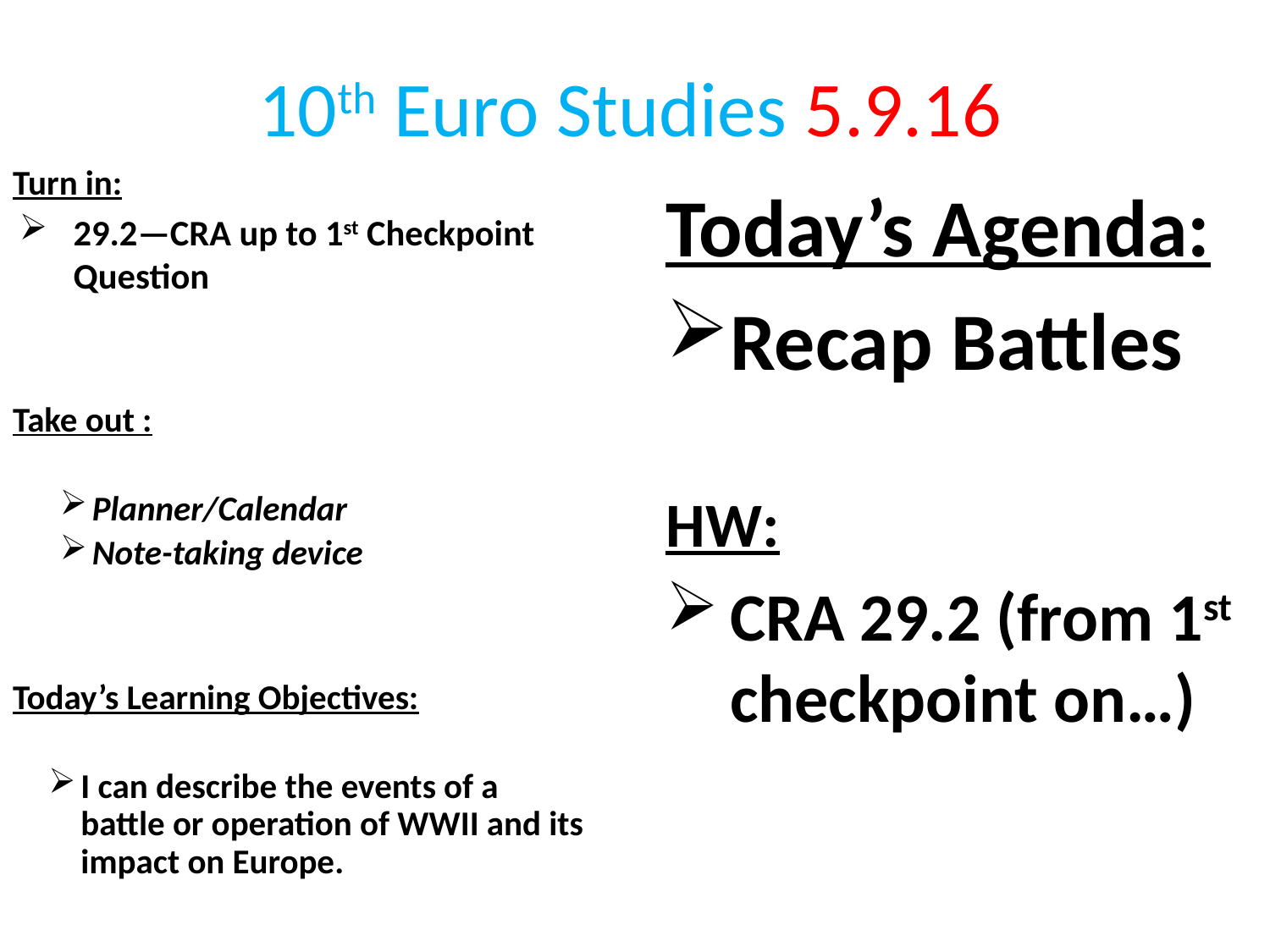

10th Euro Studies 5.9.16
Turn in:
29.2—CRA up to 1st Checkpoint Question

Take out :

Planner/Calendar
Note-taking device

Today’s Learning Objectives:

I can describe the events of a battle or operation of WWII and its impact on Europe.
Today’s Agenda:
Recap Battles

HW:
CRA 29.2 (from 1st checkpoint on…)